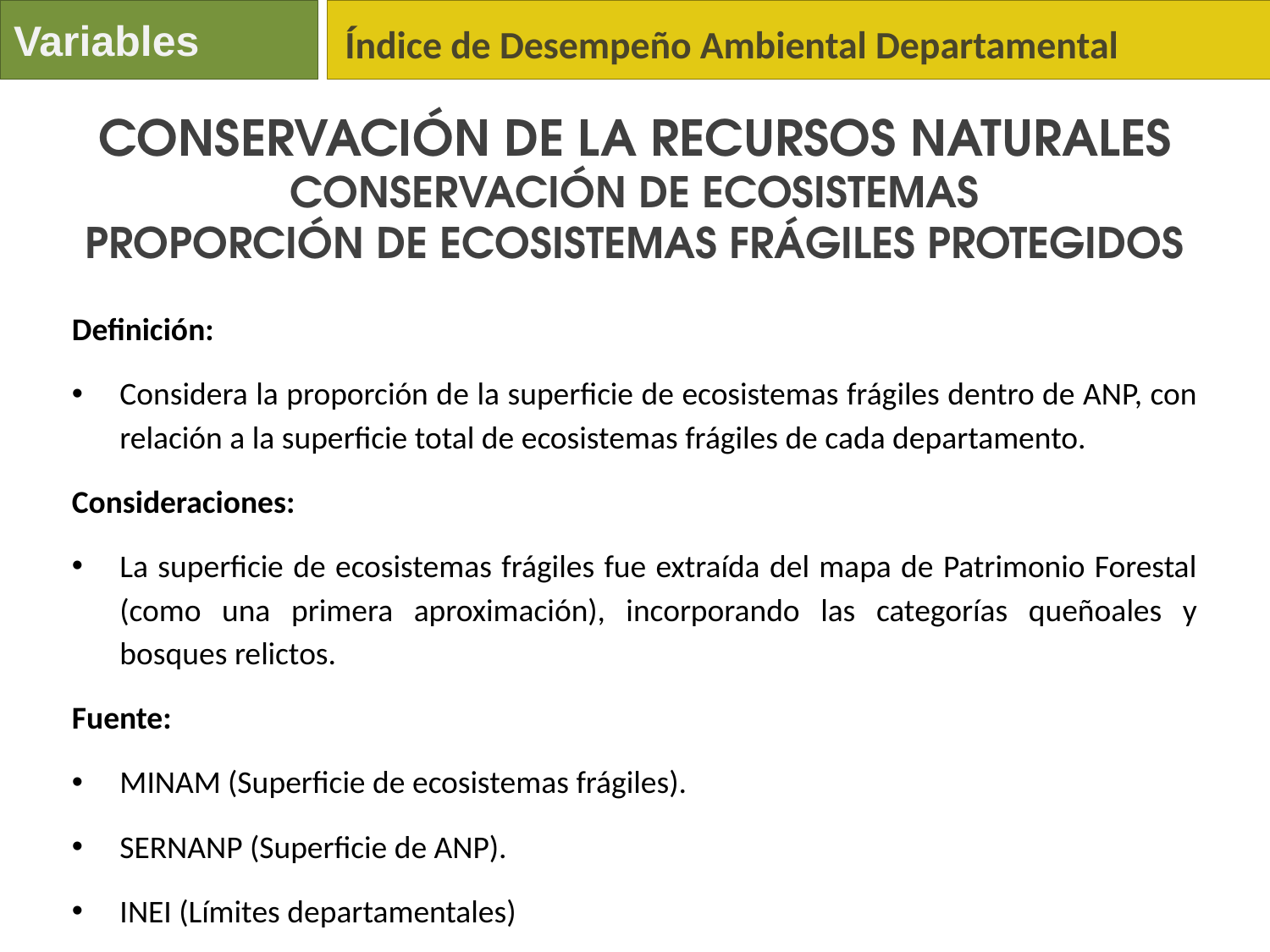

Variables
Índice de Desempeño Ambiental Departamental
Conservación de la Recursos Naturales
Conservación de Ecosistemas
Proporción de ecosistemas frágiles protegidos
Definición:
Considera la proporción de la superficie de ecosistemas frágiles dentro de ANP, con relación a la superficie total de ecosistemas frágiles de cada departamento.
Consideraciones:
La superficie de ecosistemas frágiles fue extraída del mapa de Patrimonio Forestal (como una primera aproximación), incorporando las categorías queñoales y bosques relictos.
Fuente:
MINAM (Superficie de ecosistemas frágiles).
SERNANP (Superficie de ANP).
INEI (Límites departamentales)